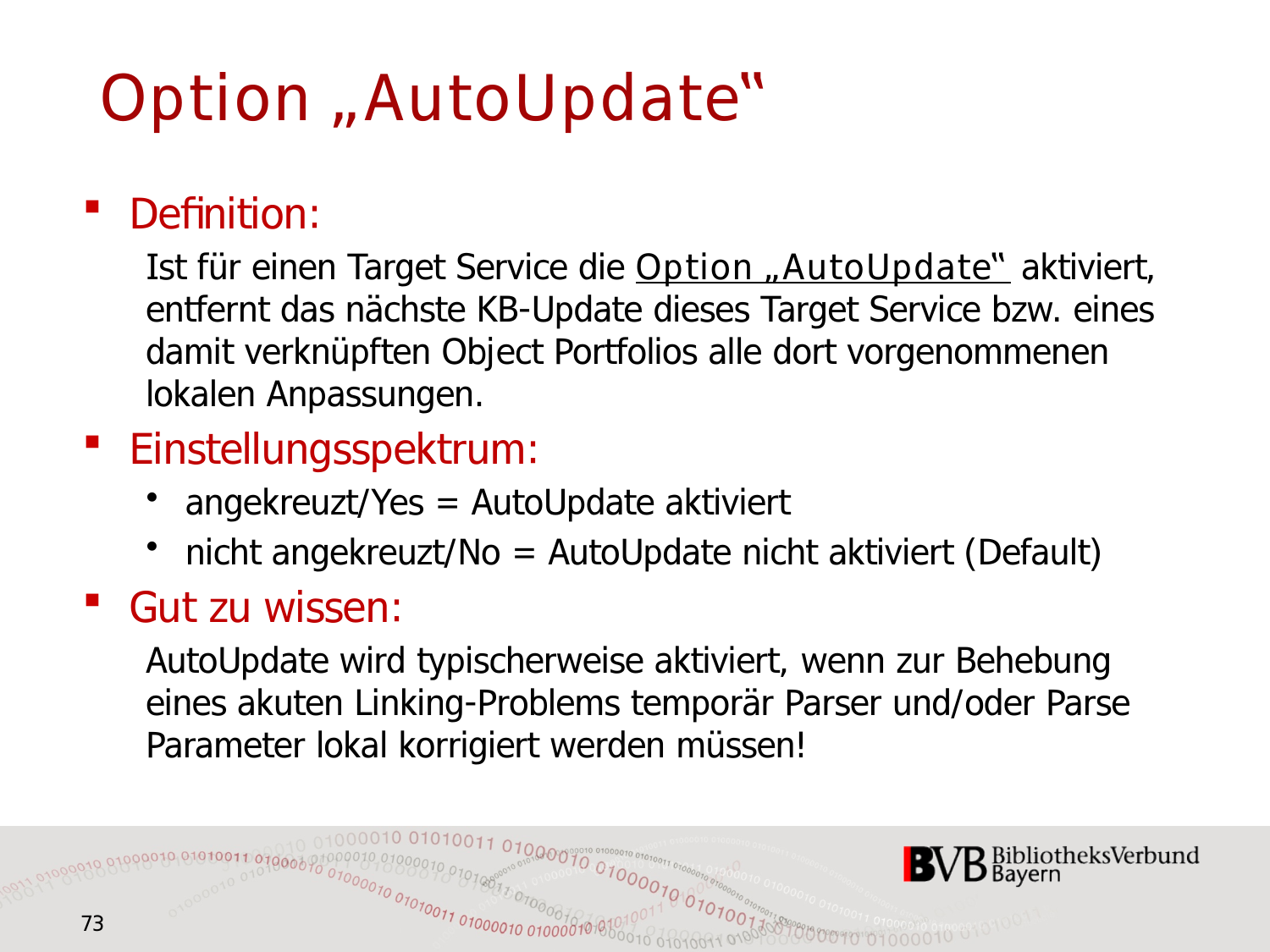

# Option „AutoUpdate“
Definition:
Ist für einen Target Service die Option „AutoUpdate“ aktiviert, entfernt das nächste KB-Update dieses Target Service bzw. eines damit verknüpften Object Portfolios alle dort vorgenommenen lokalen Anpassungen.
Einstellungsspektrum:
angekreuzt/Yes = AutoUpdate aktiviert
nicht angekreuzt/No = AutoUpdate nicht aktiviert (Default)
Gut zu wissen:
AutoUpdate wird typischerweise aktiviert, wenn zur Behebung eines akuten Linking-Problems temporär Parser und/oder Parse Parameter lokal korrigiert werden müssen!
73